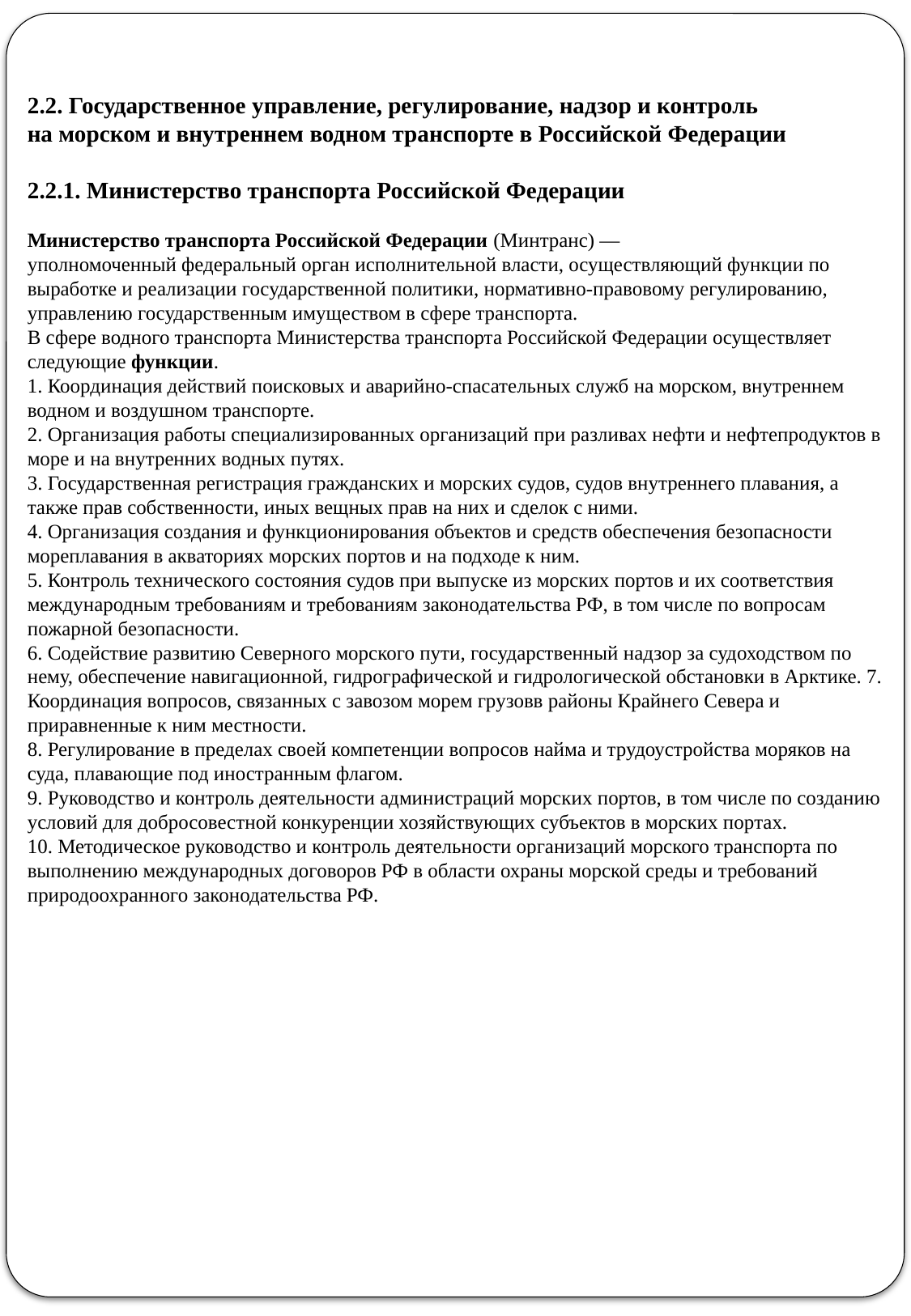

2.2. Государственное управление, регулирование, надзор и контроль
на морском и внутреннем водном транспорте в Российской Федерации

2.2.1. Министерство транспорта Российской Федерации

Министерство транспорта Российской Федерации (Минтранс) —
уполномоченный федеральный орган исполнительной власти, осуществляющий функции по выработке и реализации государственной политики, нормативно-правовому регулированию, управлению государственным имуществом в сфере транспорта.
В сфере водного транспорта Министерства транспорта Российской Федерации осуществляет следующие функции.
1. Координация действий поисковых и аварийно-спасательных служб на морском, внутреннем водном и воздушном транспорте.
2. Организация работы специализированных организаций при разливах нефти и нефтепродуктов в море и на внутренних водных путях.
3. Государственная регистрация гражданских и морских судов, судов внутреннего плавания, а также прав собственности, иных вещных прав на них и сделок с ними.
4. Организация создания и функционирования объектов и средств обеспечения безопасности мореплавания в акваториях морских портов и на подходе к ним.
5. Контроль технического состояния судов при выпуске из морских портов и их соответствия международным требованиям и требованиям законодательства РФ, в том числе по вопросам пожарной безопасности.
6. Содействие развитию Северного морского пути, государственный надзор за судоходством по нему, обеспечение навигационной, гидрографической и гидрологической обстановки в Арктике. 7. Координация вопросов, связанных с завозом морем грузовв районы Крайнего Севера и приравненные к ним местности.
8. Регулирование в пределах своей компетенции вопросов найма и трудоустройства моряков на суда, плавающие под иностранным флагом.
9. Руководство и контроль деятельности администраций морских портов, в том числе по созданию условий для добросовестной конкуренции хозяйствующих субъектов в морских портах.
10. Методическое руководство и контроль деятельности организаций морского транспорта по выполнению международных договоров РФ в области охраны морской среды и требований природоохранного законодательства РФ.